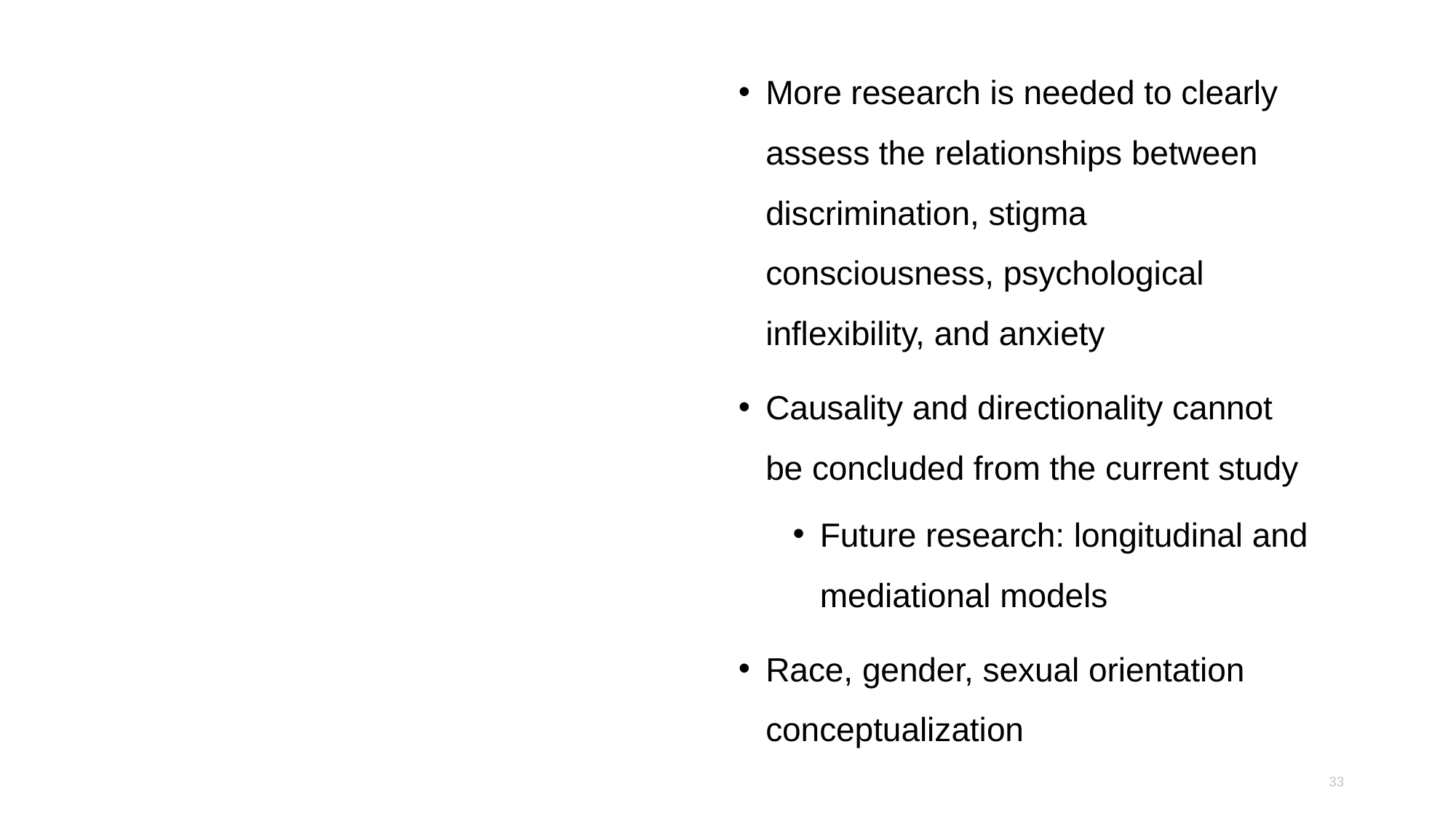

# Limitations and Future Directions
More research is needed to clearly assess the relationships between discrimination, stigma consciousness, psychological inflexibility, and anxiety
Causality and directionality cannot be concluded from the current study
Future research: longitudinal and mediational models
Race, gender, sexual orientation conceptualization

33